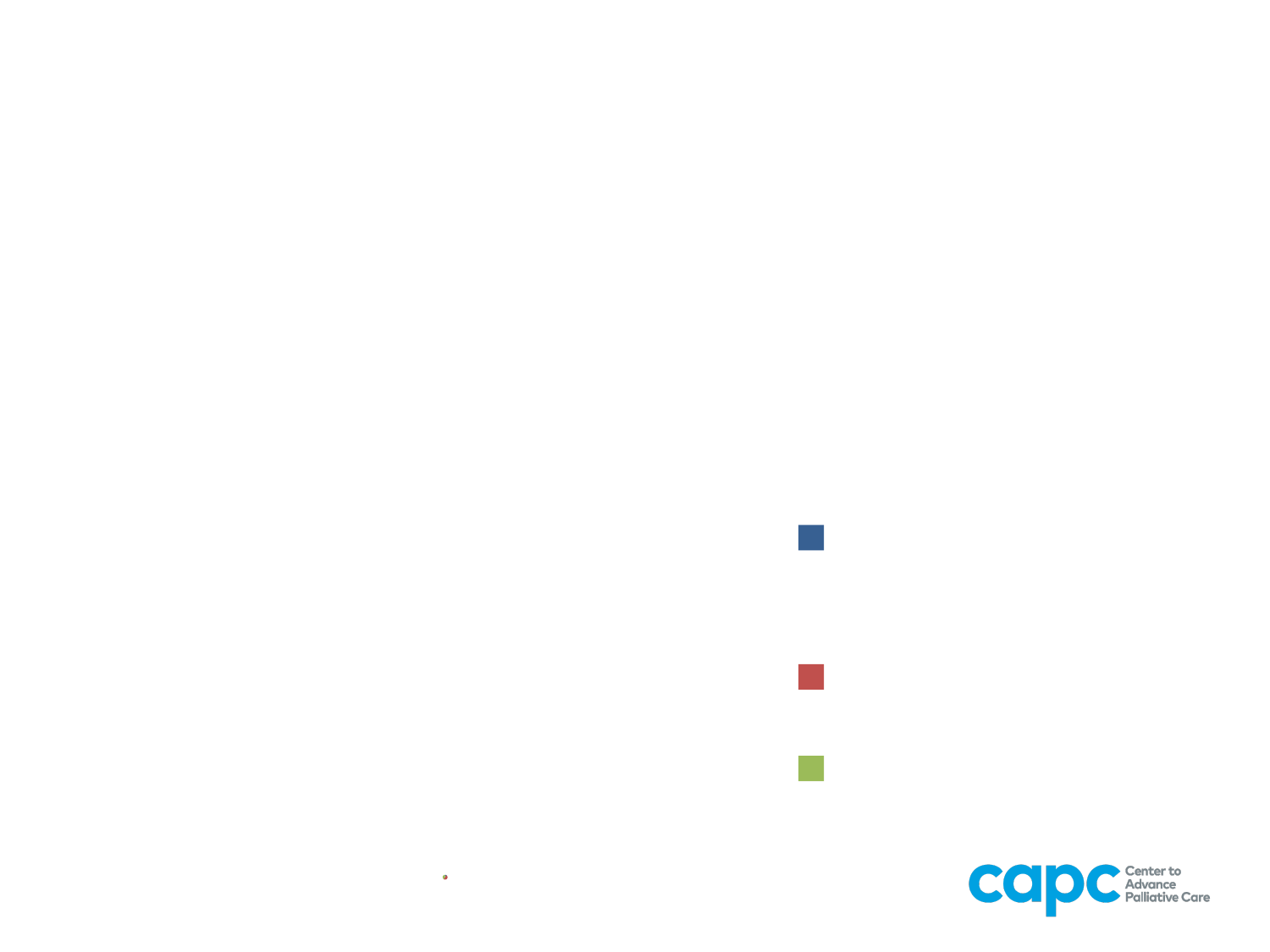

### Chart: Costliest 5% of Patients
IOM Dying in America Appendix E  http://www.iom.edu/Reports/2014/Dying-In-America-Improving-Quality-and-Honoring-Individual-Preferences-Near-the-End-of-Life.aspx

| Category | Column1 |
|---|---|
| Last 12 months of life | 0.11 |
| Short term high $ | 0.49 |
| Persistent high $ | 0.4 |